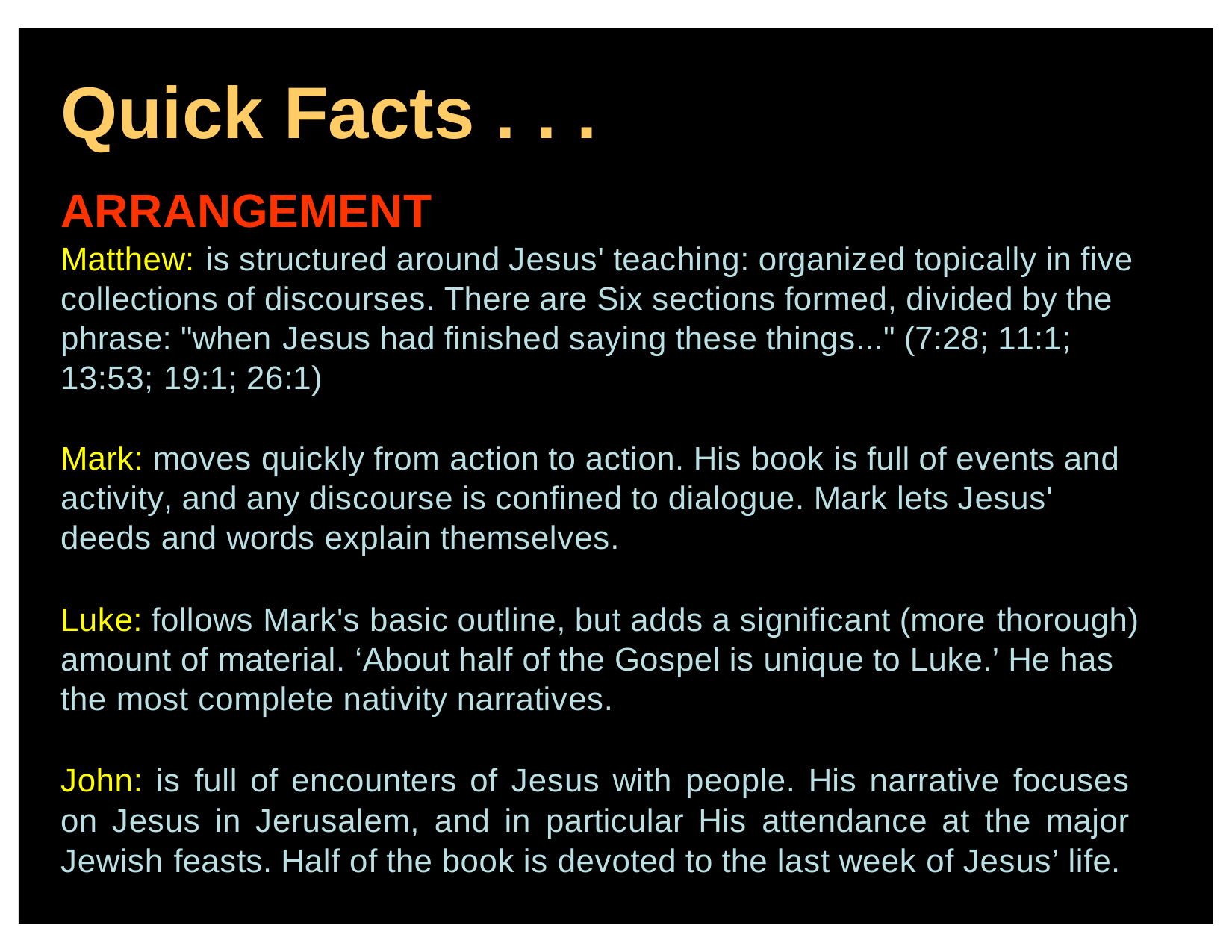

# Quick Facts . . .
ARRANGEMENT
Matthew: is structured around Jesus' teaching: organized topically in five collections of discourses. There are Six sections formed, divided by the phrase: "when Jesus had finished saying these things..." (7:28; 11:1; 13:53; 19:1; 26:1)

Mark: moves quickly from action to action. His book is full of events and activity, and any discourse is confined to dialogue. Mark lets Jesus' deeds and words explain themselves.

Luke: follows Mark's basic outline, but adds a significant (more thorough) amount of material. ‘About half of the Gospel is unique to Luke.’ He has the most complete nativity narratives.

John: is full of encounters of Jesus with people. His narrative focuses on Jesus in Jerusalem, and in particular His attendance at the major Jewish feasts. Half of the book is devoted to the last week of Jesus’ life.